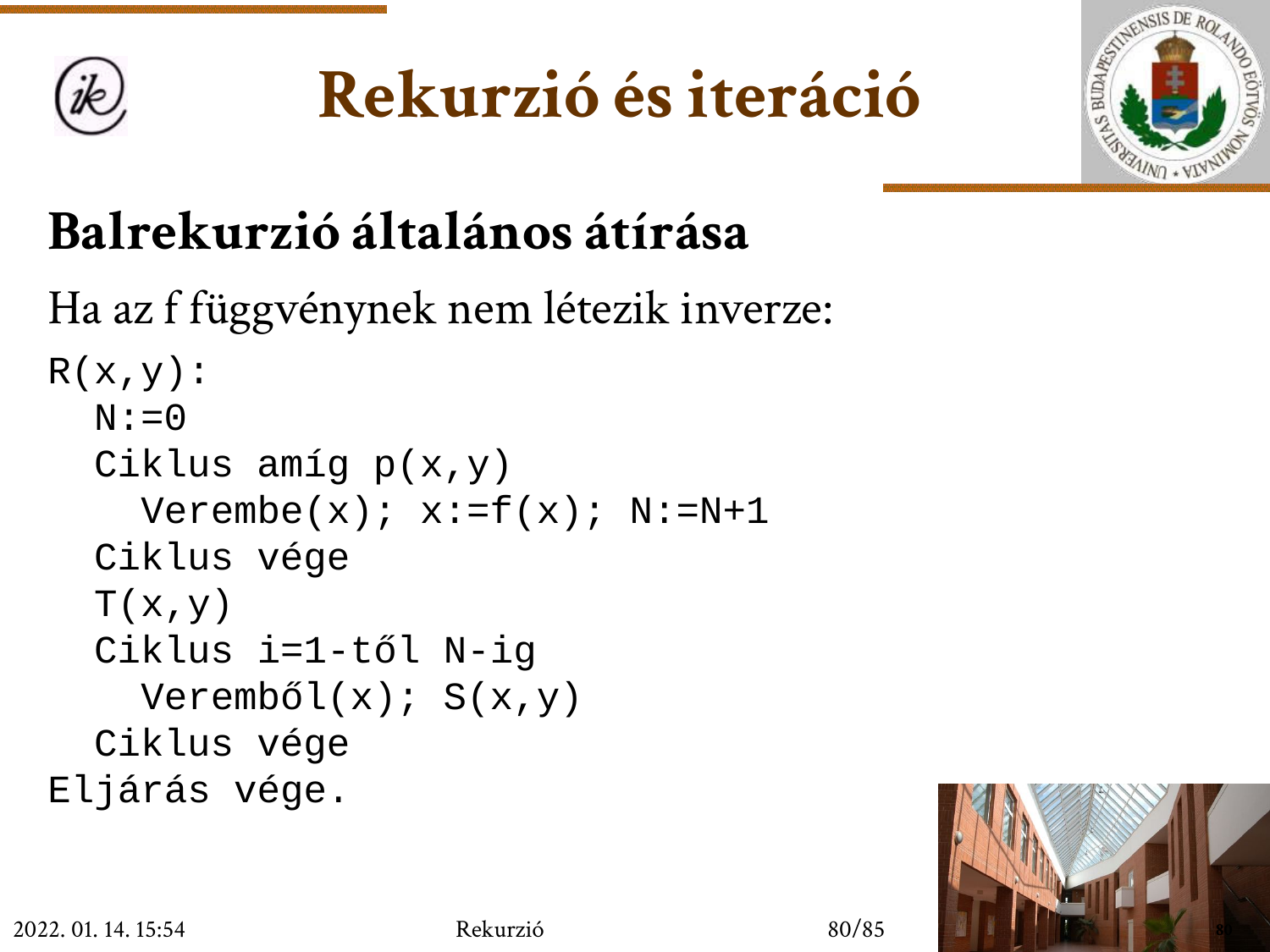

Rekurzió és iteráció
Balrekurzió általános átírása
Ha az f függvénynek nem létezik inverze:
R(x,y):
  N:=0
  Ciklus amíg p(x,y)
    Verembe(x); x:=f(x); N:=N+1
  Ciklus vége
  T(x,y)
  Ciklus i=1-től N-ig
    Veremből(x); S(x,y)
  Ciklus vége
Eljárás vége.

2022. 01. 14. 15:54
Rekurzió
80/85
80